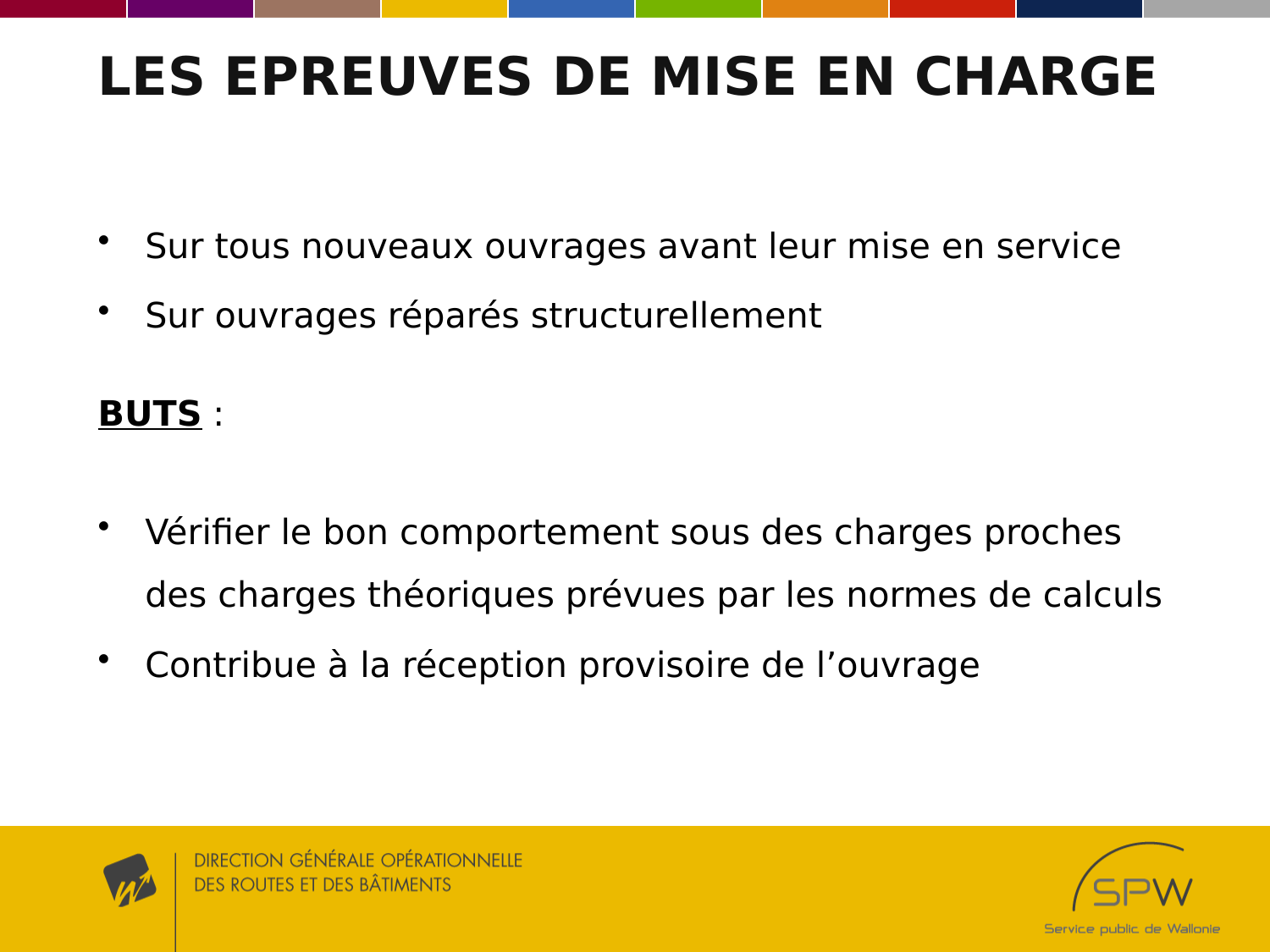

# LES EPREUVES DE MISE EN CHARGE
Sur tous nouveaux ouvrages avant leur mise en service
Sur ouvrages réparés structurellement

BUTS :

Vérifier le bon comportement sous des charges proches des charges théoriques prévues par les normes de calculs
Contribue à la réception provisoire de l’ouvrage